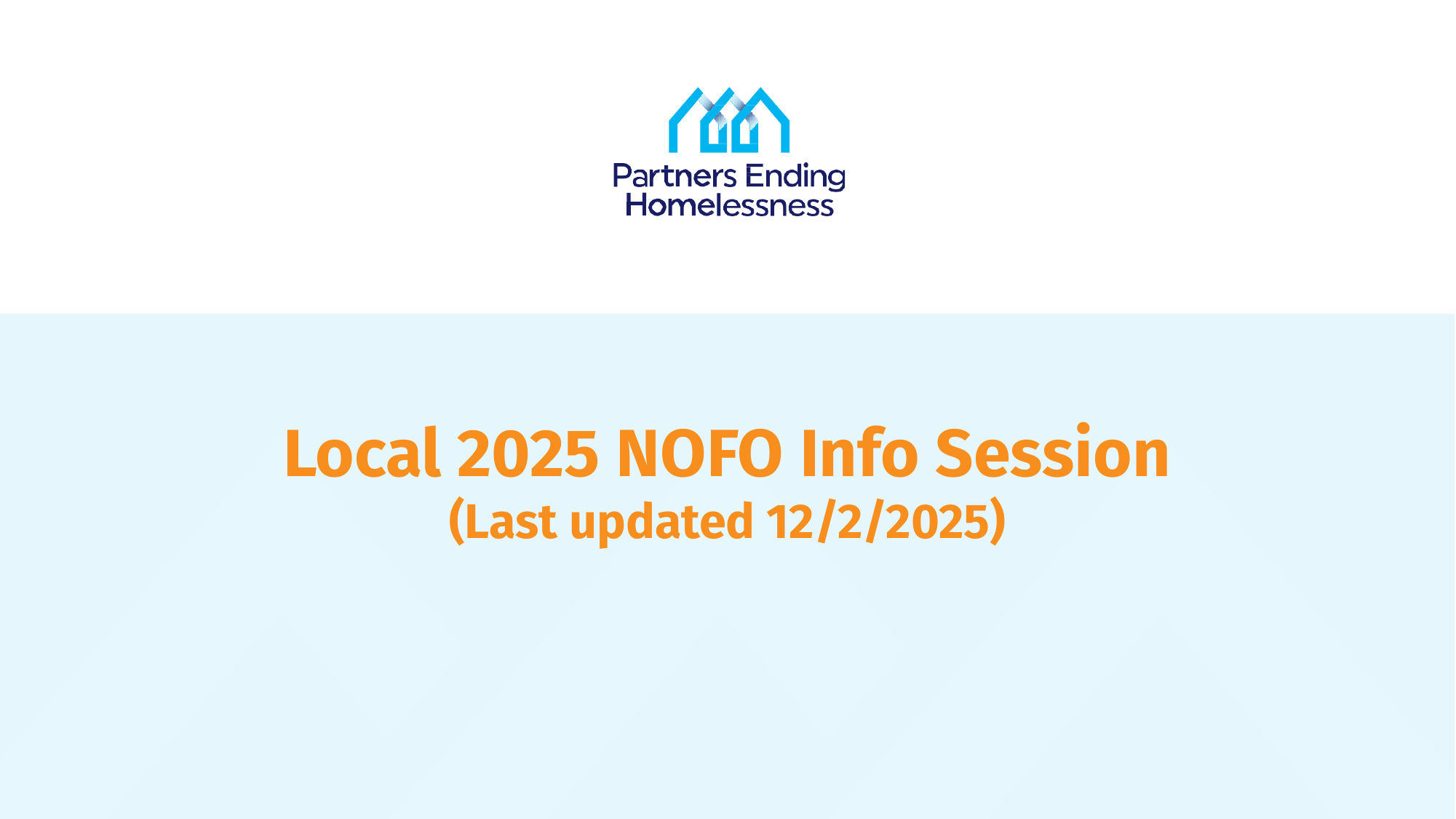

# Local 2025 NOFO Info Session (Last updated 12/2/2025)